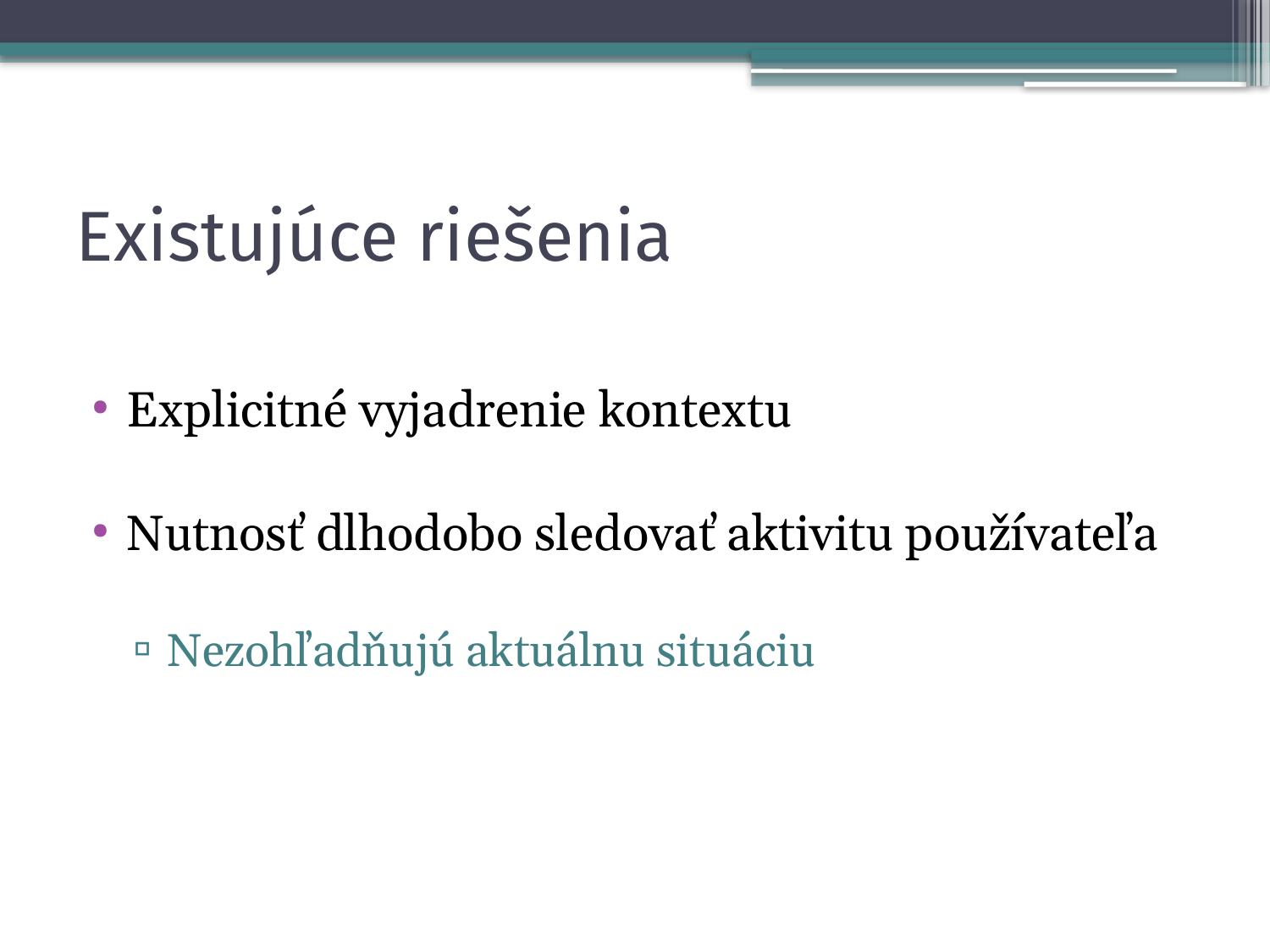

# Existujúce riešenia
Explicitné vyjadrenie kontextu
Nutnosť dlhodobo sledovať aktivitu používateľa
Nezohľadňujú aktuálnu situáciu